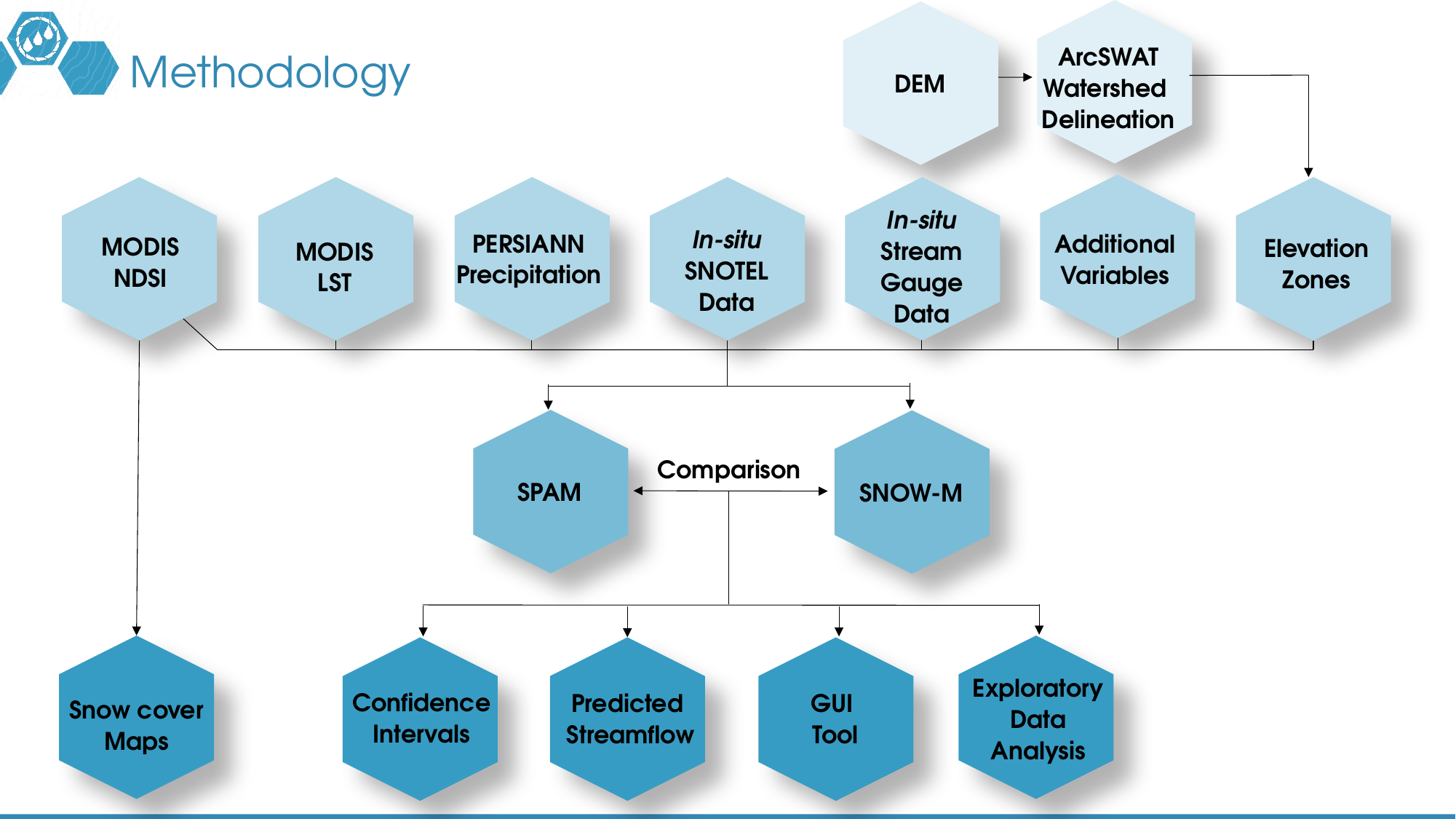

ArcSWAT Watershed  Delineation

DEM

MODIS
LST

MODIS NDSI

PERSIANN Precipitation

In-situ Stream Gauge Data

Elevation Zones

In-situ SNOTEL Data

SPAM

Snow cover Maps

Confidence Intervals

Predicted  Streamflow

GUI
Tool

AdditionalVariables

Comparison
SNOW-M

Exploratory Data Analysis
# Methodology